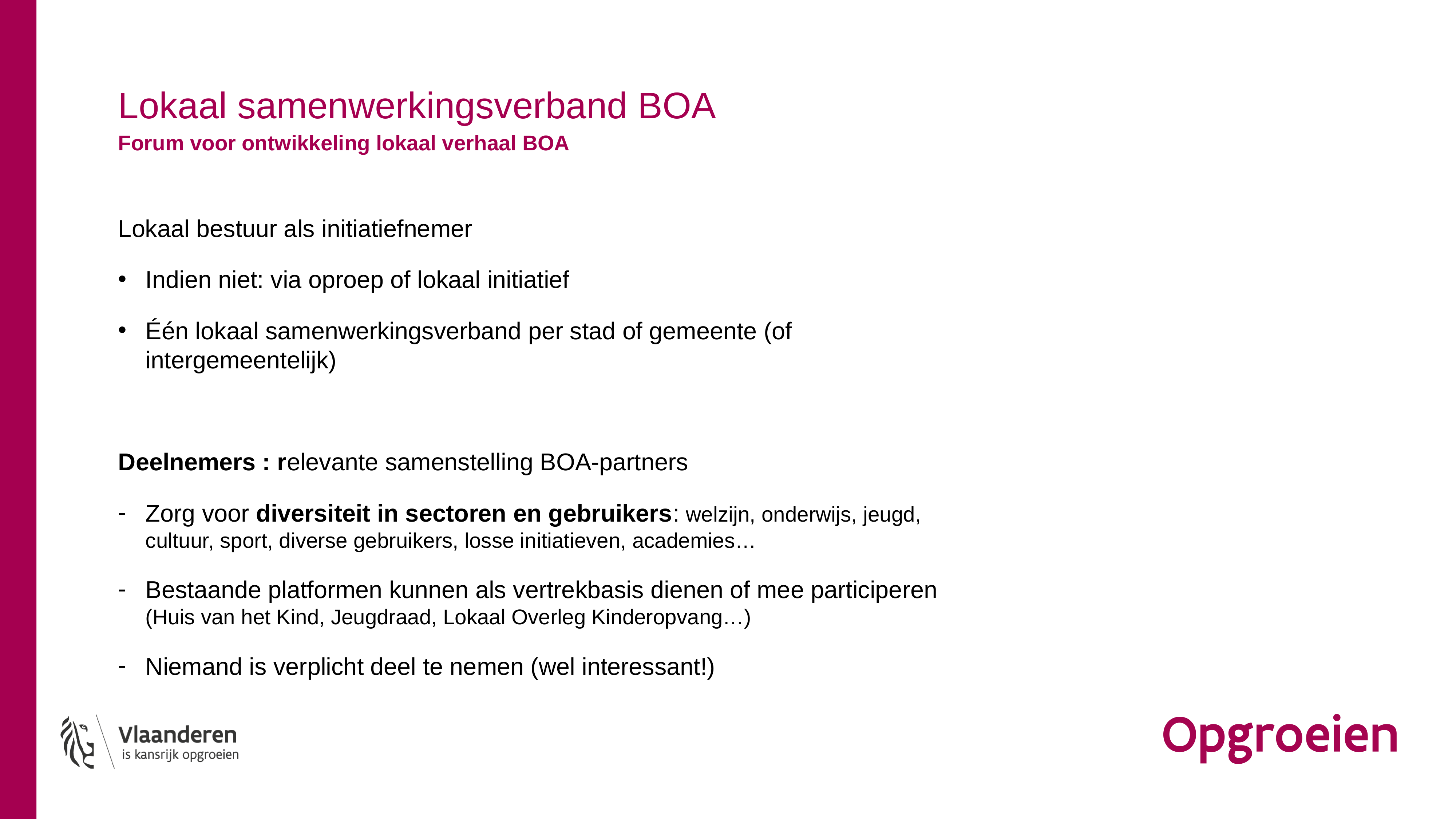

# Lokaal samenwerkingsverband BOA
Forum voor ontwikkeling lokaal verhaal BOA

Lokaal bestuur als initiatiefnemer
Indien niet: via oproep of lokaal initiatief
Één lokaal samenwerkingsverband per stad of gemeente (of intergemeentelijk)

Deelnemers : relevante samenstelling BOA-partners
Zorg voor diversiteit in sectoren en gebruikers: welzijn, onderwijs, jeugd, cultuur, sport, diverse gebruikers, losse initiatieven, academies…
Bestaande platformen kunnen als vertrekbasis dienen of mee participeren (Huis van het Kind, Jeugdraad, Lokaal Overleg Kinderopvang…)
Niemand is verplicht deel te nemen (wel interessant!)